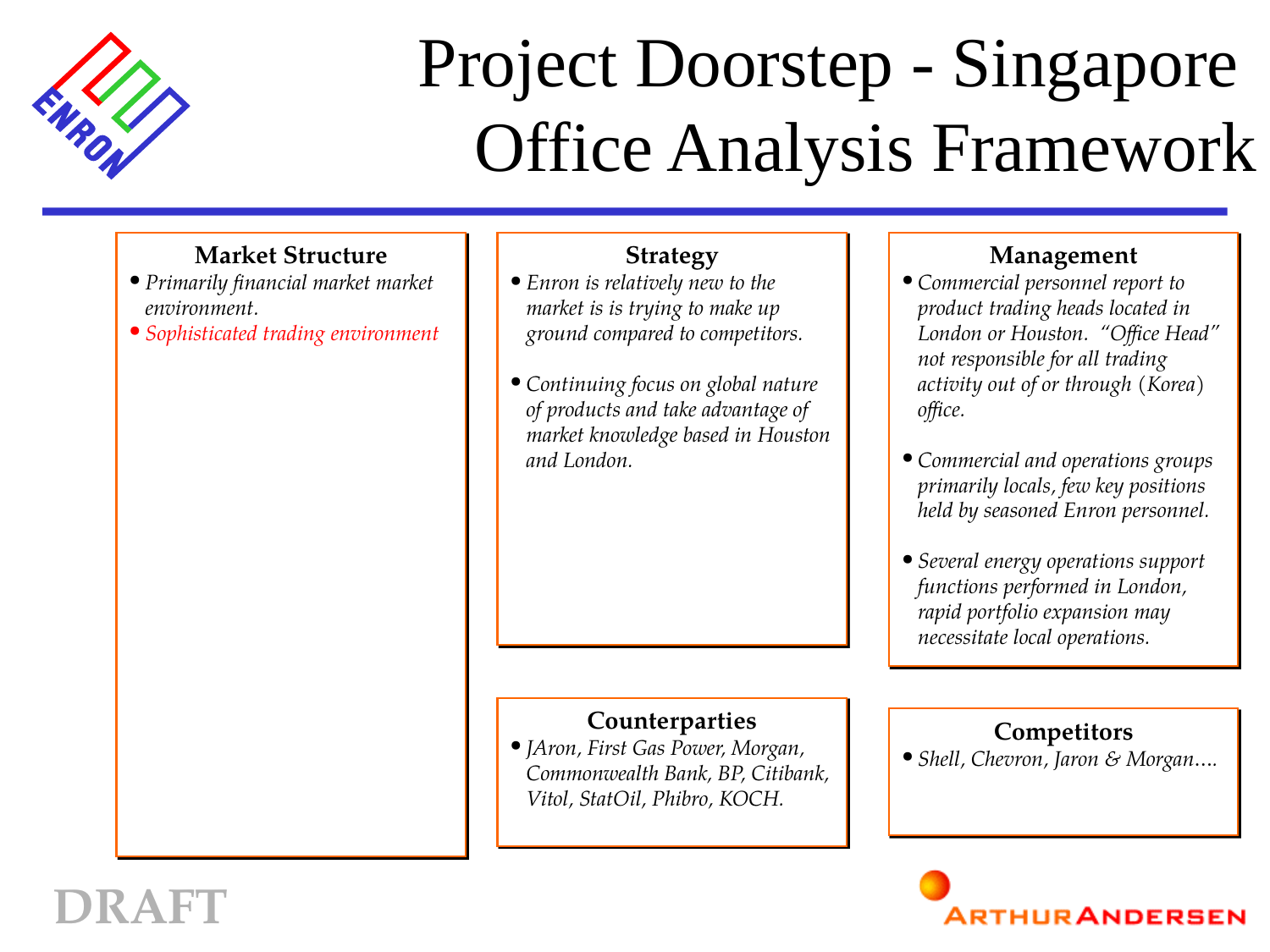

Project Doorstep - Singapore
Office Analysis Framework
Market Structure
Primarily financial market market environment.
Sophisticated trading environment

Strategy
Enron is relatively new to the market is is trying to make up ground compared to competitors.

Continuing focus on global nature of products and take advantage of market knowledge based in Houston and London.
Management
Commercial personnel report to product trading heads located in London or Houston.  “Office Head” not responsible for all trading activity out of or through (Korea) office.

Commercial and operations groups primarily locals, few key positions held by seasoned Enron personnel.

Several energy operations support functions performed in London, rapid portfolio expansion may necessitate local operations.

Counterparties
JAron, First Gas Power, Morgan, Commonwealth Bank, BP, Citibank, Vitol, StatOil, Phibro, KOCH.

Competitors
Shell, Chevron, Jaron & Morgan….